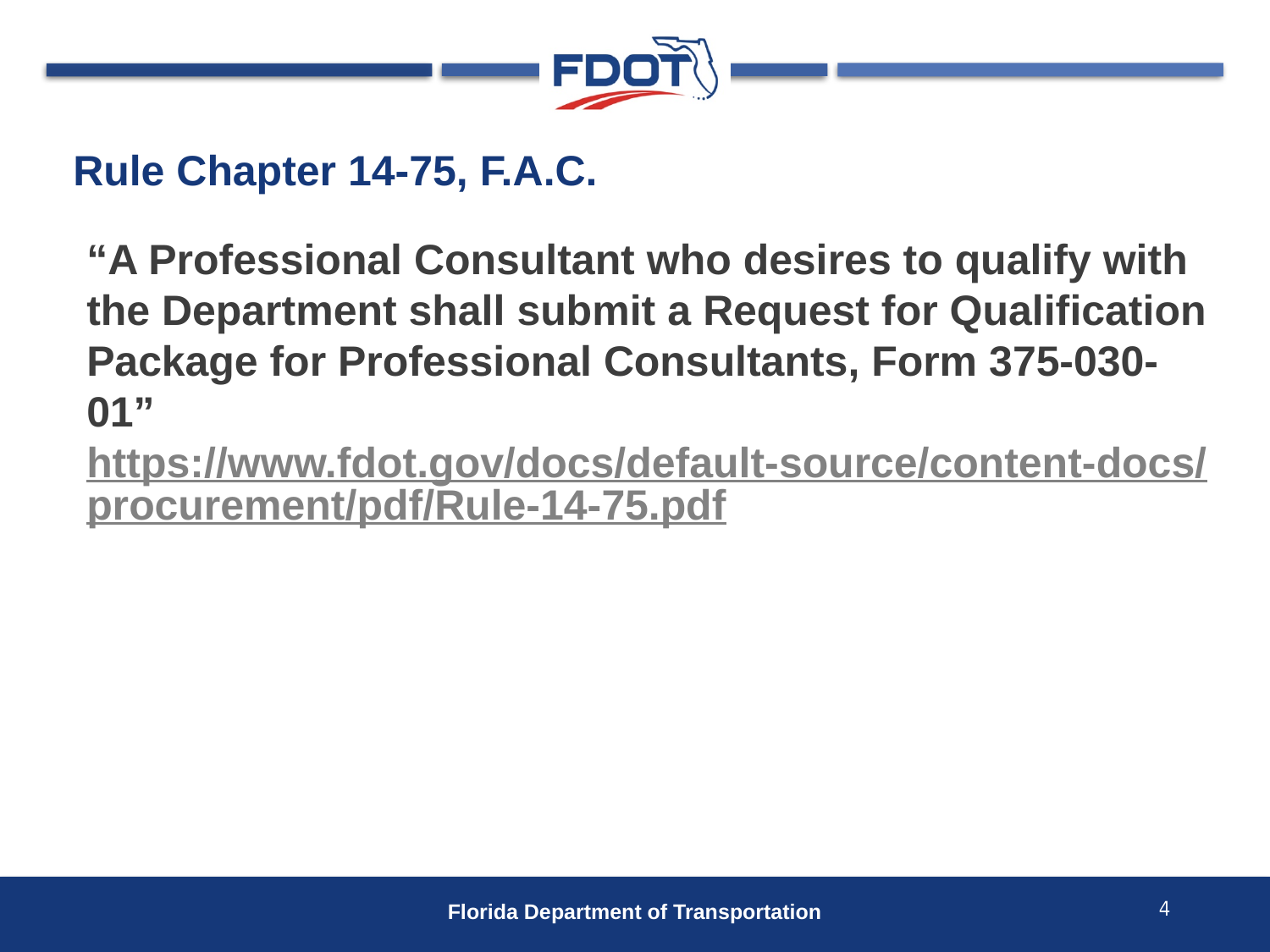

# Rule Chapter 14-75, F.A.C.
“A Professional Consultant who desires to qualify with the Department shall submit a Request for Qualification Package for Professional Consultants, Form 375-030-01” https://www.fdot.gov/docs/default-source/content-docs/procurement/pdf/Rule-14-75.pdf

4